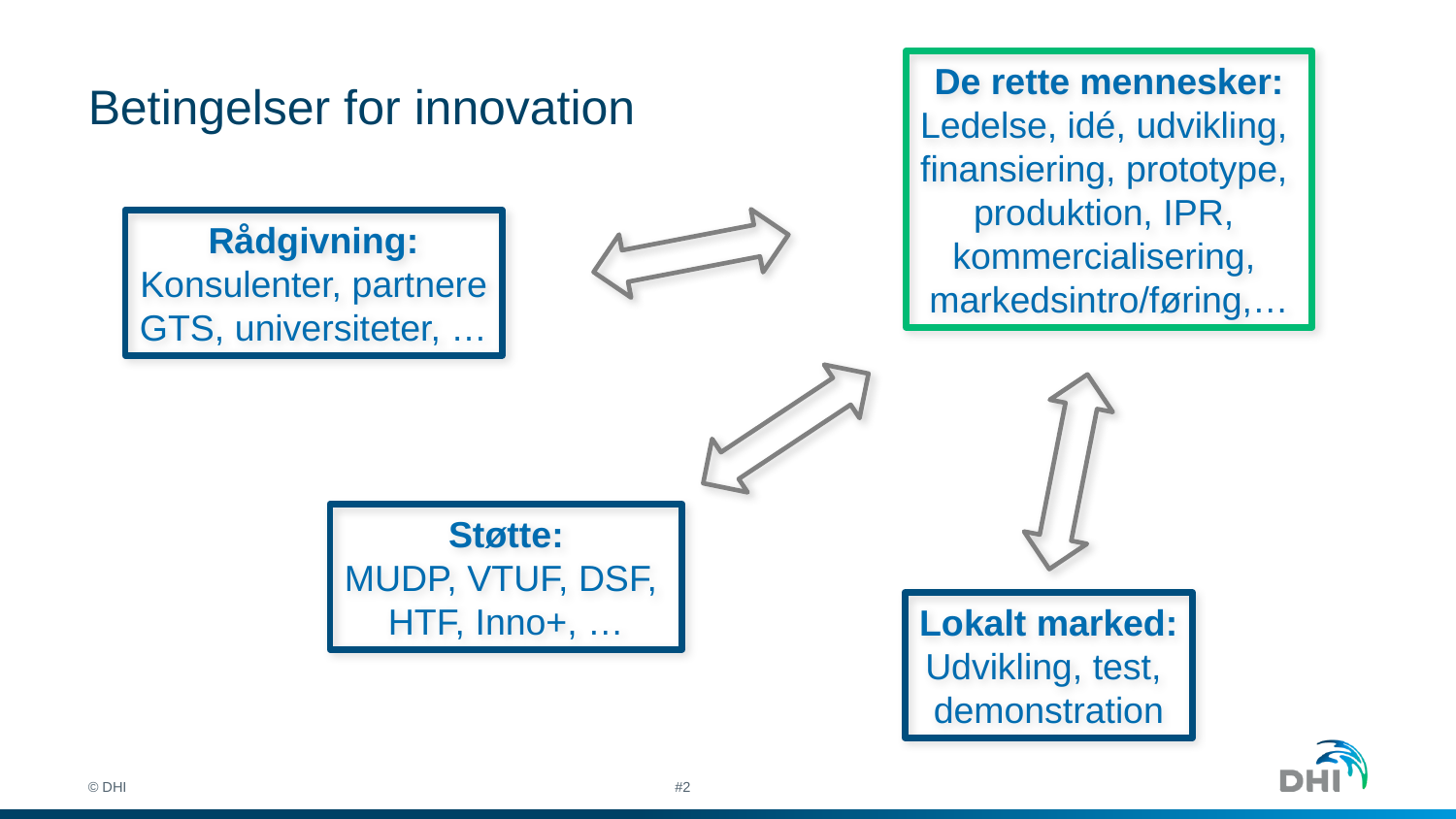

# Betingelser for innovation
De rette mennesker:
Ledelse, idé, udvikling,
finansiering, prototype,
produktion, IPR,
kommercialisering,
markedsintro/føring,…
Rådgivning:
Konsulenter, partnere
GTS, universiteter, …

Lokalt marked:
Udvikling, test,
demonstration

Støtte:
MUDP, VTUF, DSF,
HTF, Inno+, …
© DHI
#2